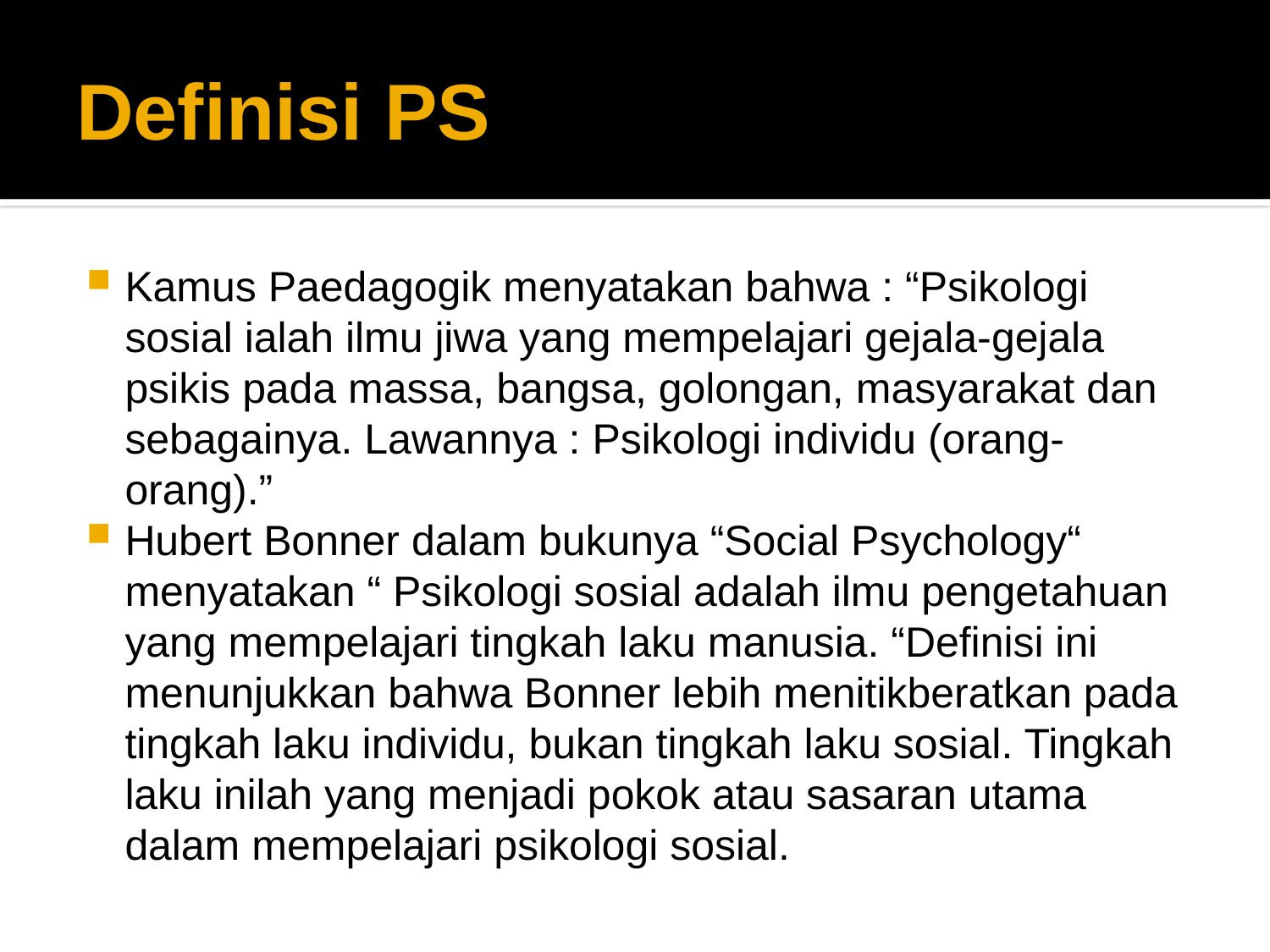

# Definisi PS
Kamus Paedagogik menyatakan bahwa : “Psikologi sosial ialah ilmu jiwa yang mempelajari gejala-gejala psikis pada massa, bangsa, golongan, masyarakat dan sebagainya. Lawannya : Psikologi individu (orang-orang).”
Hubert Bonner dalam bukunya “Social Psychology“ menyatakan “ Psikologi sosial adalah ilmu pengetahuan yang mempelajari tingkah laku manusia. “Definisi ini menunjukkan bahwa Bonner lebih menitikberatkan pada tingkah laku individu, bukan tingkah laku sosial. Tingkah laku inilah yang menjadi pokok atau sasaran utama dalam mempelajari psikologi sosial.